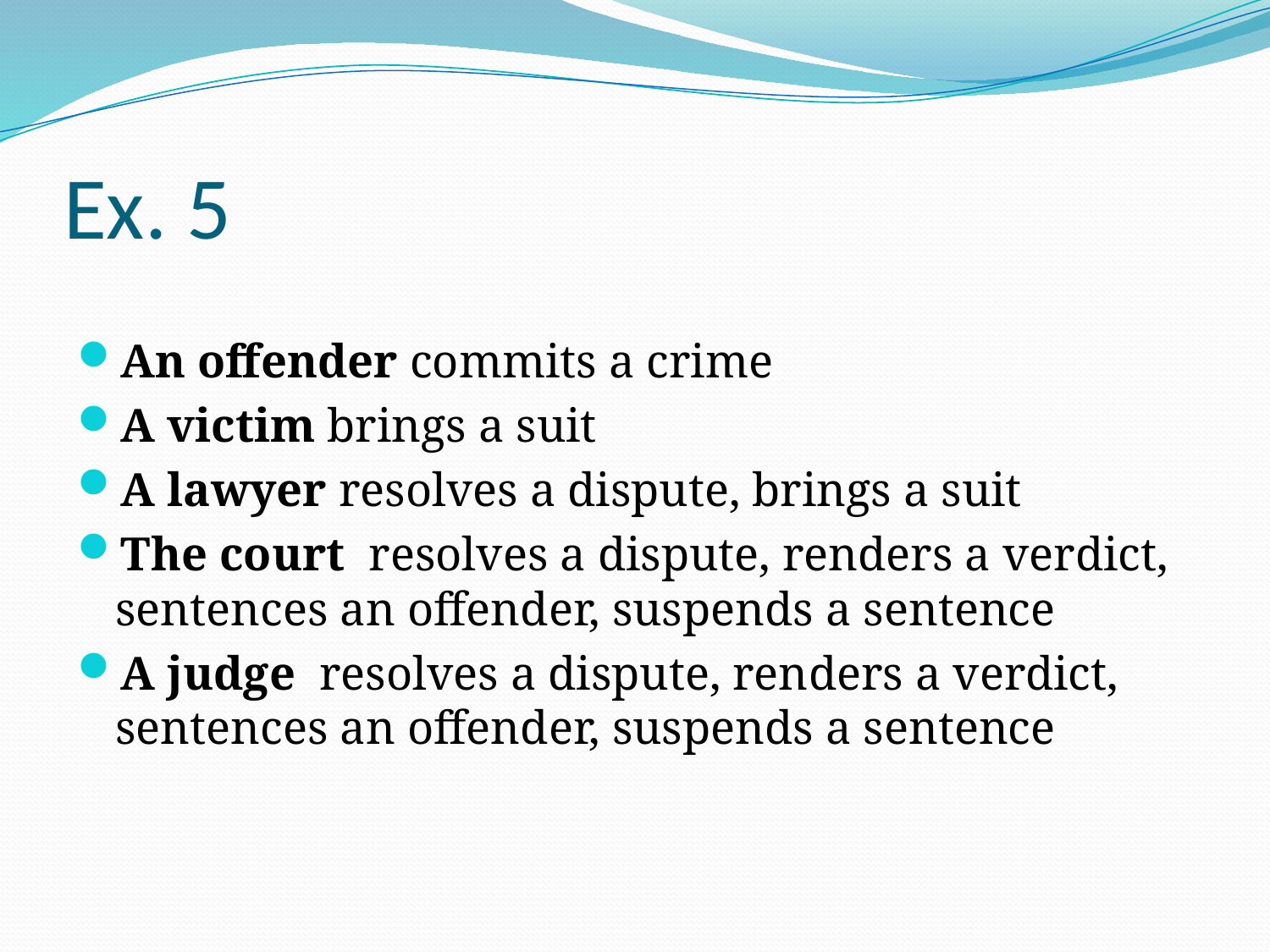

# Ex. 5
An offender commits a crime
A victim brings a suit
A lawyer resolves a dispute, brings a suit
The court  resolves a dispute, renders a verdict, sentences an offender, suspends a sentence
A judge  resolves a dispute, renders a verdict, sentences an offender, suspends a sentence